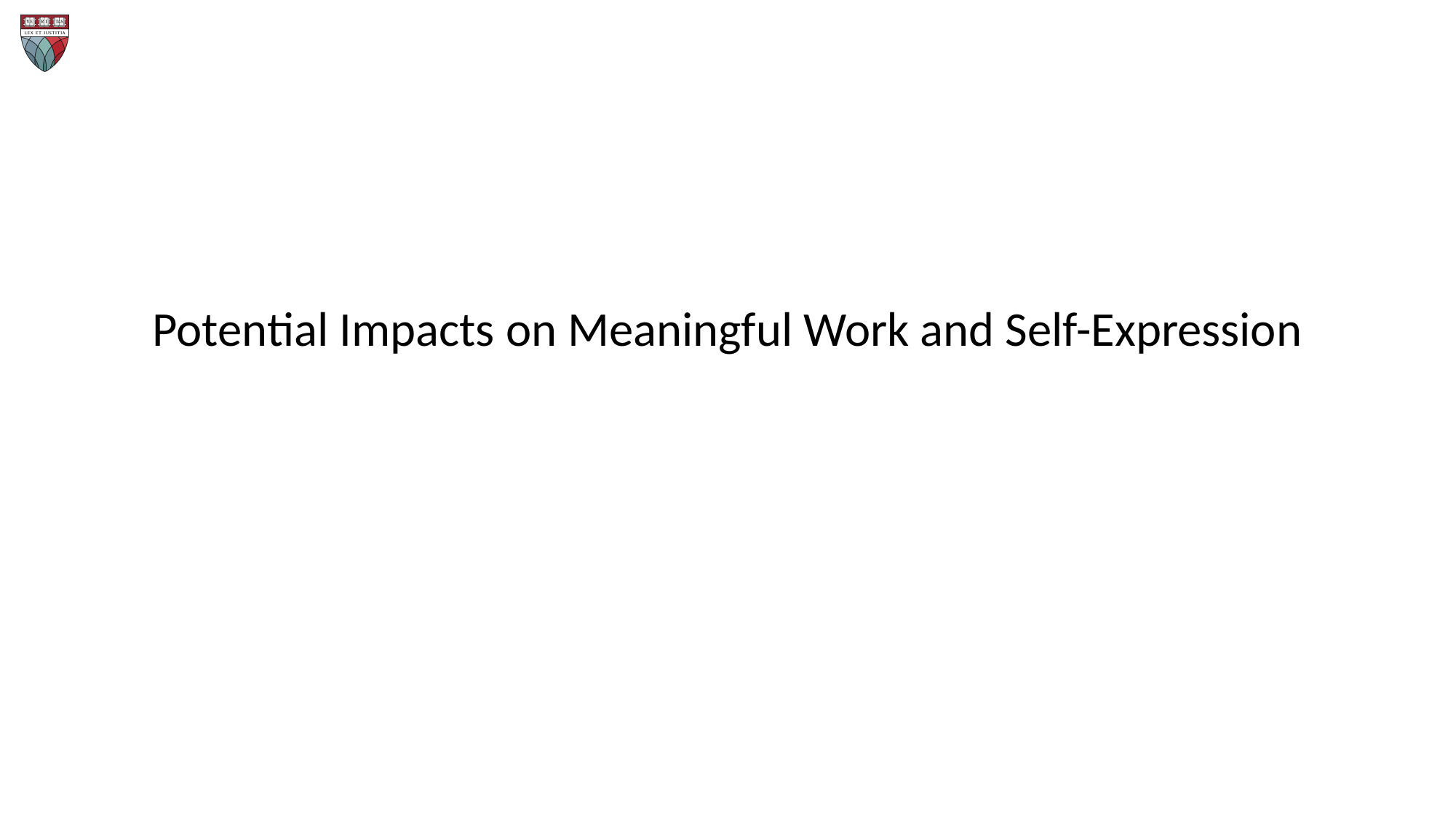

# Potential Impacts on Meaningful Work and Self-Expression